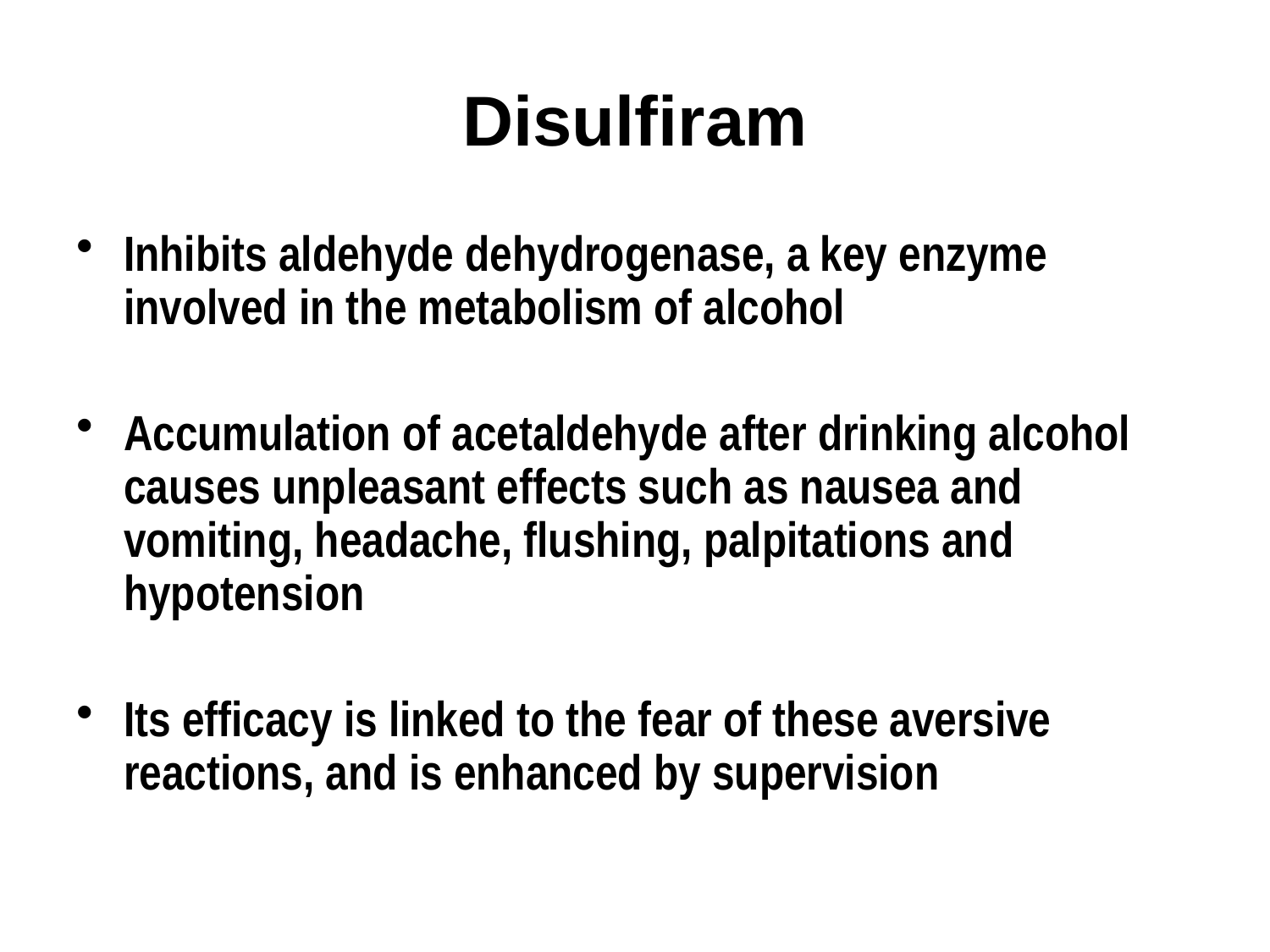

# Disulfiram
Inhibits aldehyde dehydrogenase, a key enzyme involved in the metabolism of alcohol

Accumulation of acetaldehyde after drinking alcohol causes unpleasant effects such as nausea and vomiting, headache, flushing, palpitations and hypotension

Its efficacy is linked to the fear of these aversive reactions, and is enhanced by supervision